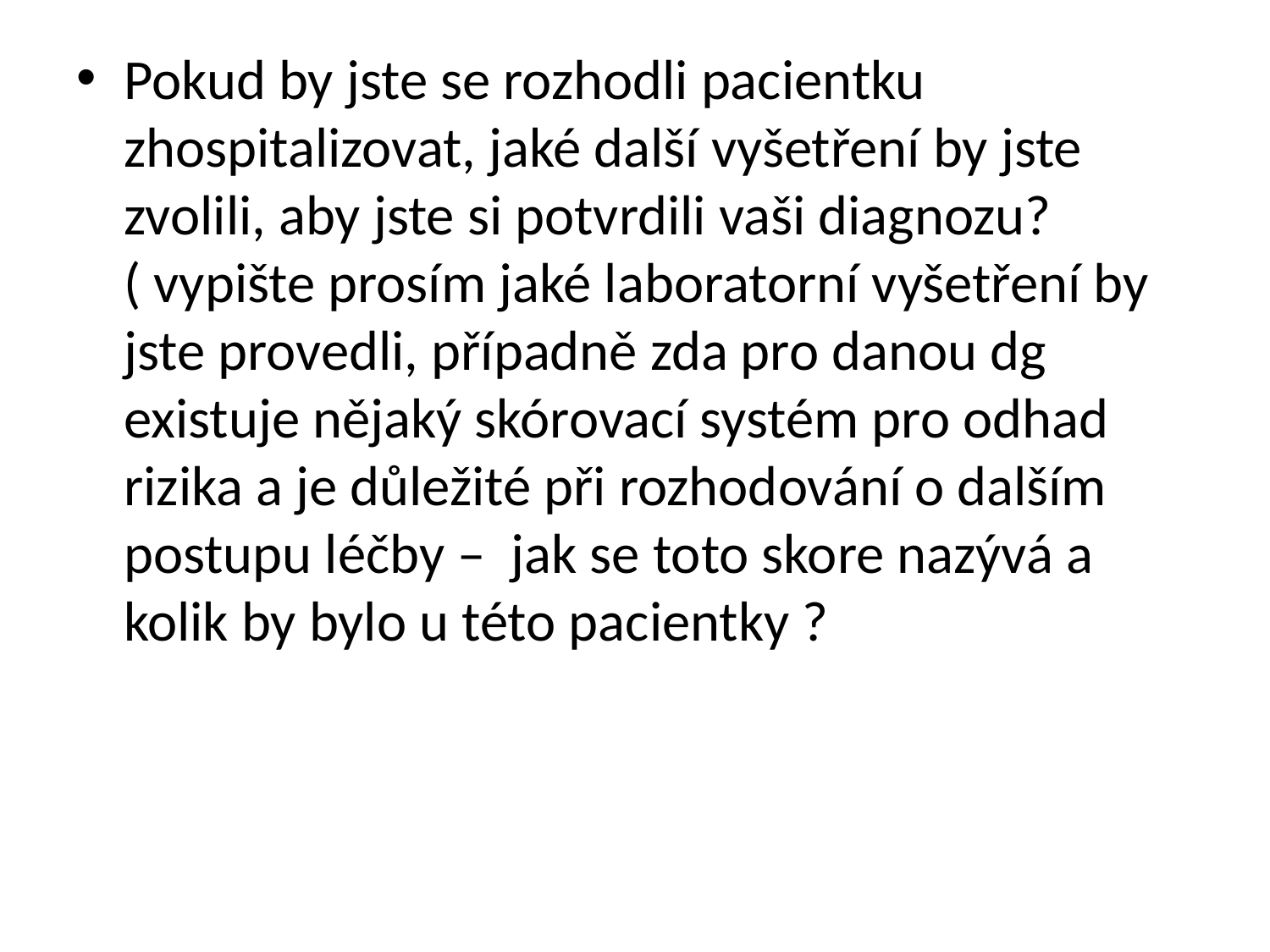

Pokud by jste se rozhodli pacientku zhospitalizovat, jaké další vyšetření by jste zvolili, aby jste si potvrdili vaši diagnozu? ( vypište prosím jaké laboratorní vyšetření by jste provedli, případně zda pro danou dg existuje nějaký skórovací systém pro odhad rizika a je důležité při rozhodování o dalším postupu léčby –  jak se toto skore nazývá a kolik by bylo u této pacientky ?